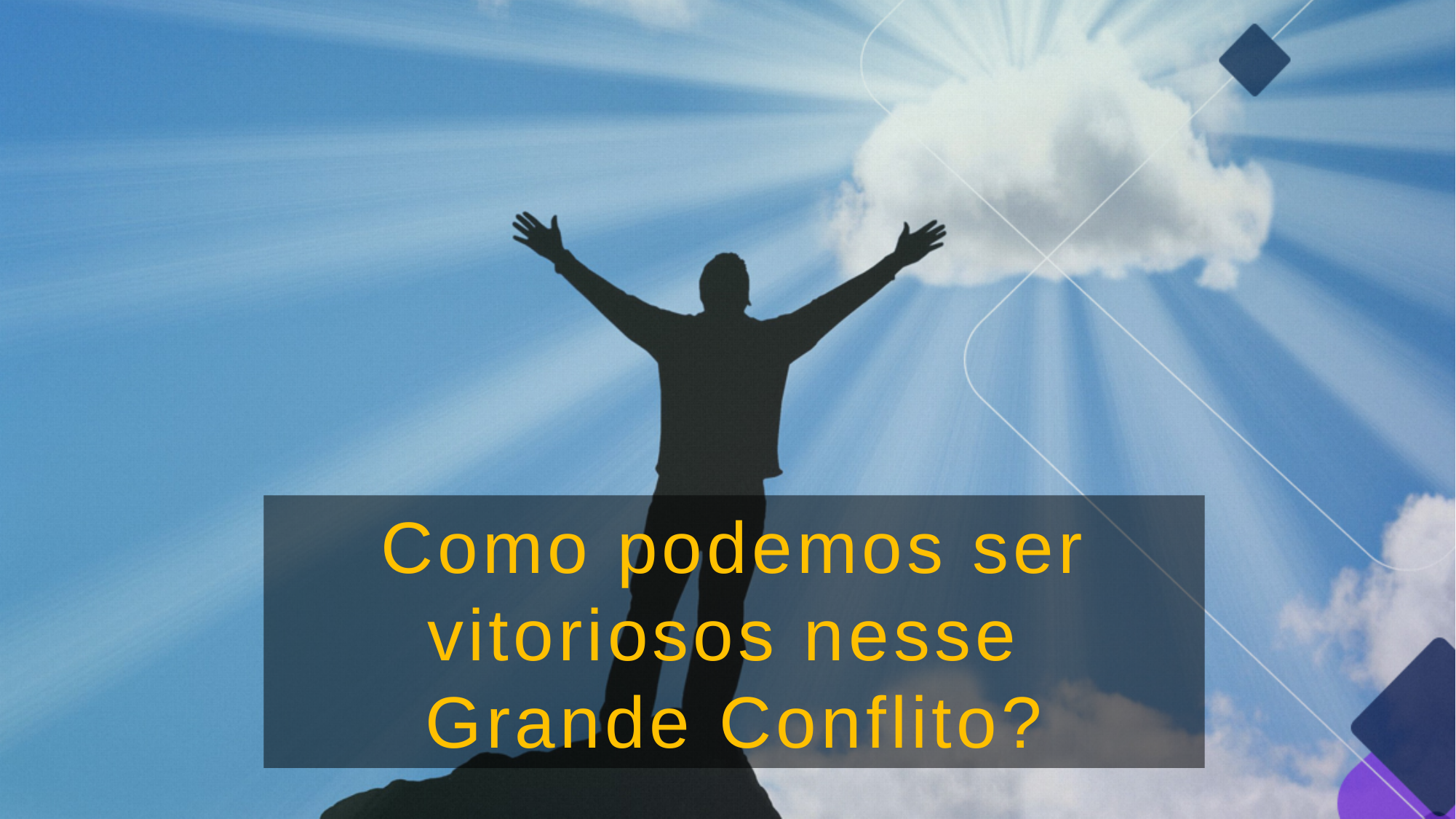

Como podemos ser vitoriosos nesse
Grande Conflito?